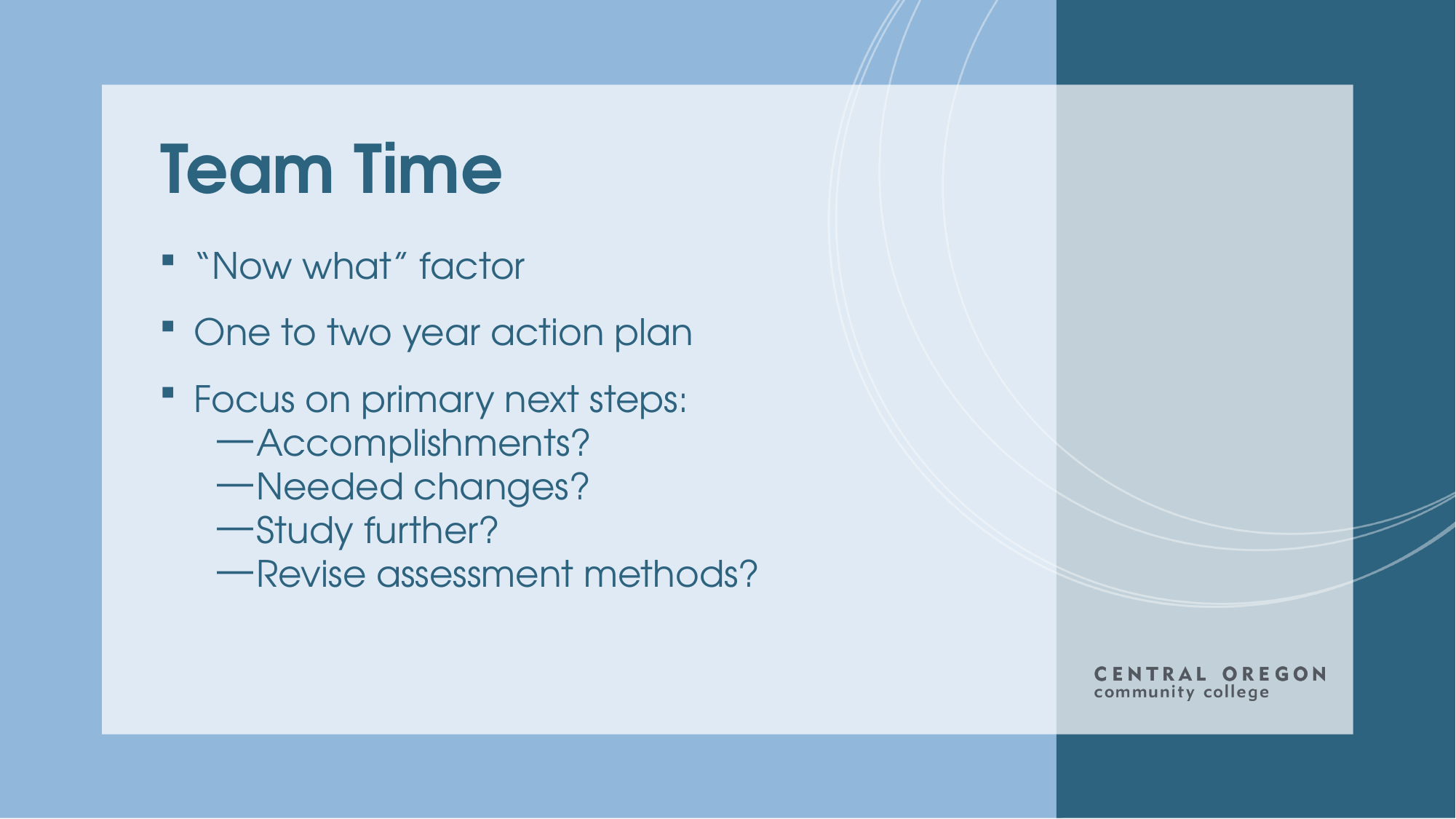

# Team Time
“Now what” factor
One to two year action plan
Focus on primary next steps:
Accomplishments?
Needed changes?
Study further?
Revise assessment methods?